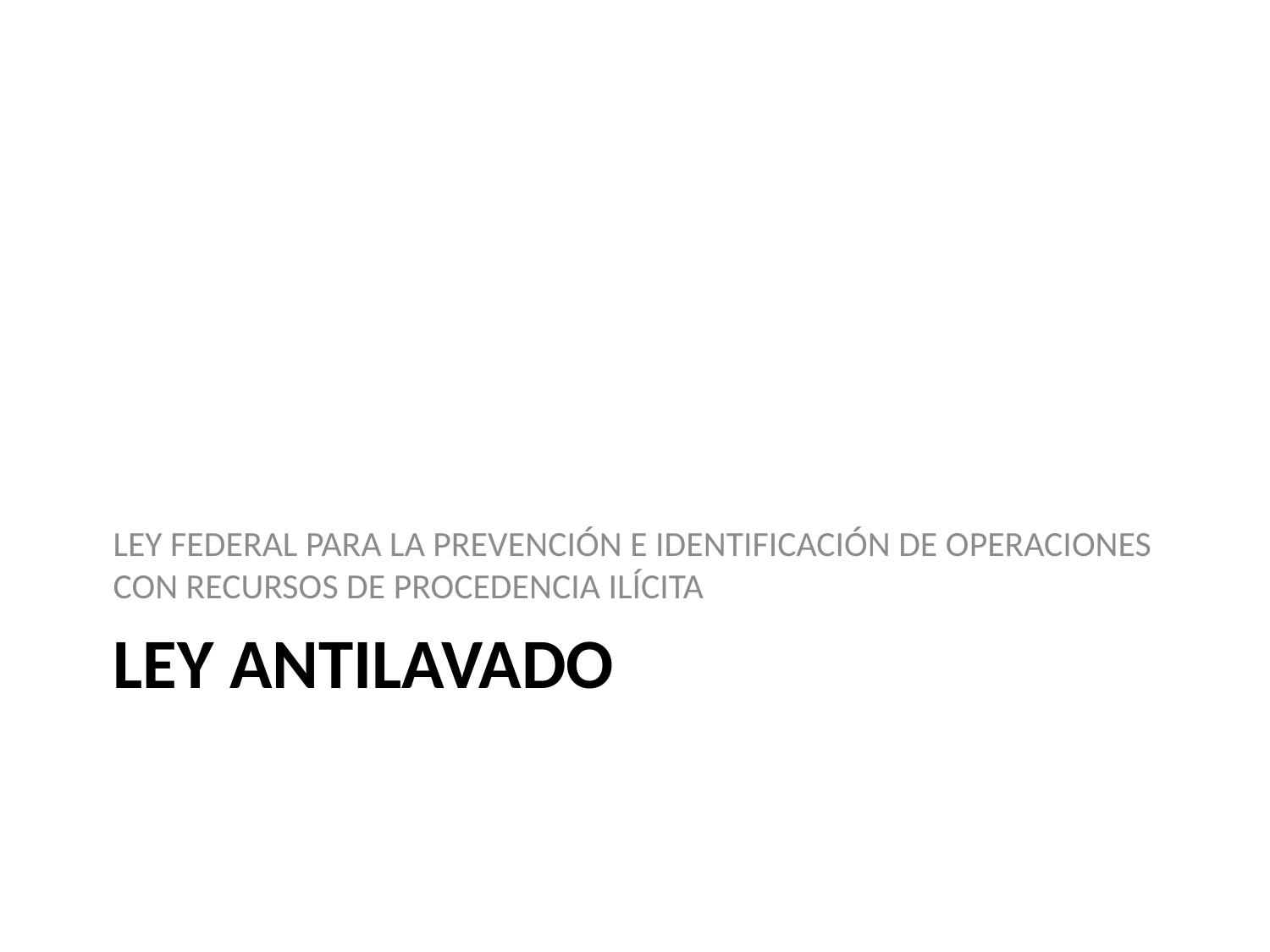

LEY FEDERAL PARA LA PREVENCIÓN E IDENTIFICACIÓN DE OPERACIONES CON RECURSOS DE PROCEDENCIA ILÍCITA
# Ley antilavado